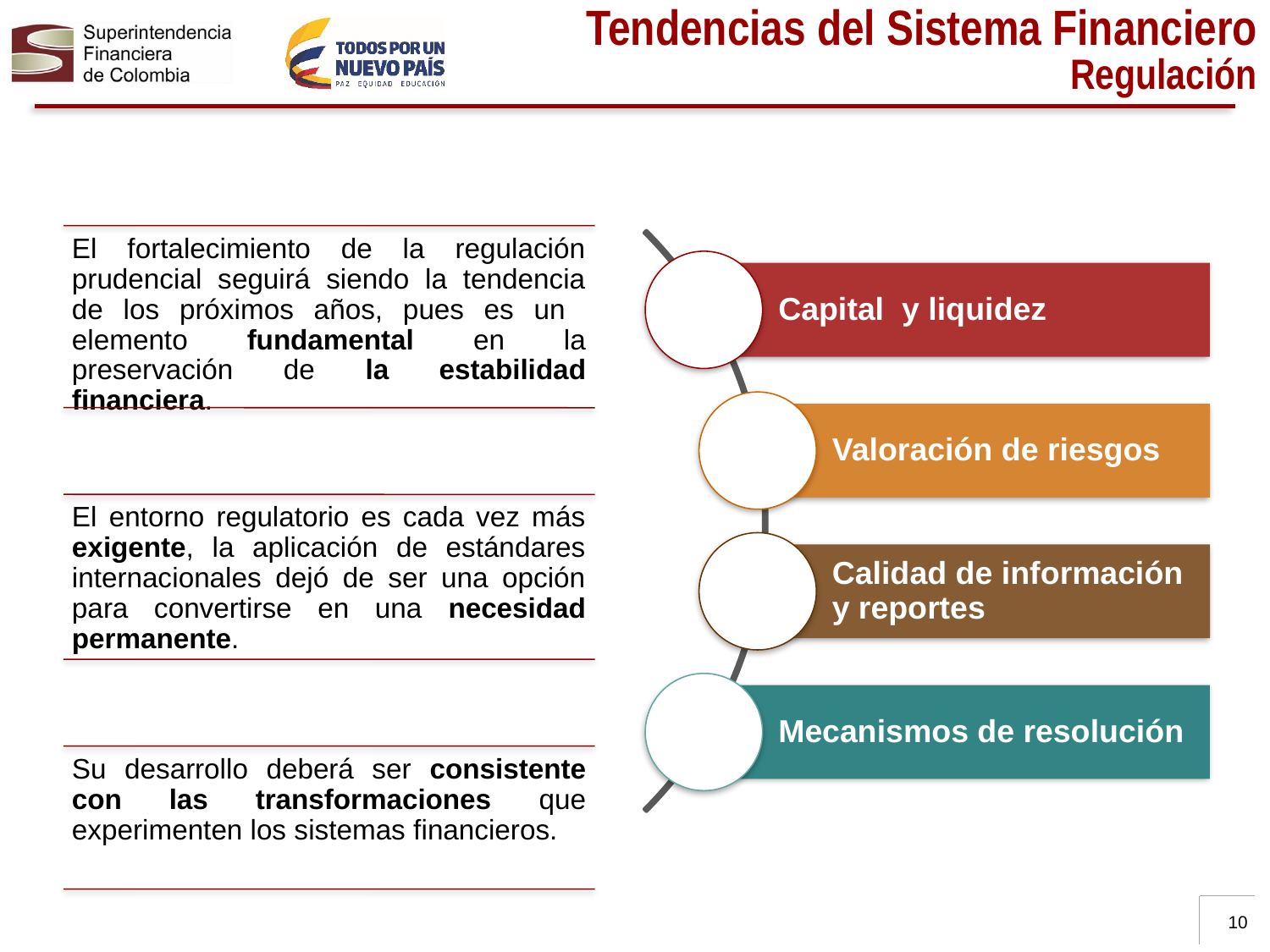

Tendencias del Sistema Financiero
Regulación
Capital  y liquidez
Valoración de riesgos
Calidad de información y reportes
Mecanismos de resolución
El fortalecimiento de la regulación prudencial seguirá siendo la tendencia de los próximos años, pues es un  elemento fundamental en la preservación de la estabilidad financiera.

El entorno regulatorio es cada vez más exigente, la aplicación de estándares internacionales dejó de ser una opción para convertirse en una necesidad permanente.

Su desarrollo deberá ser consistente con las transformaciones que experimenten los sistemas financieros.

10